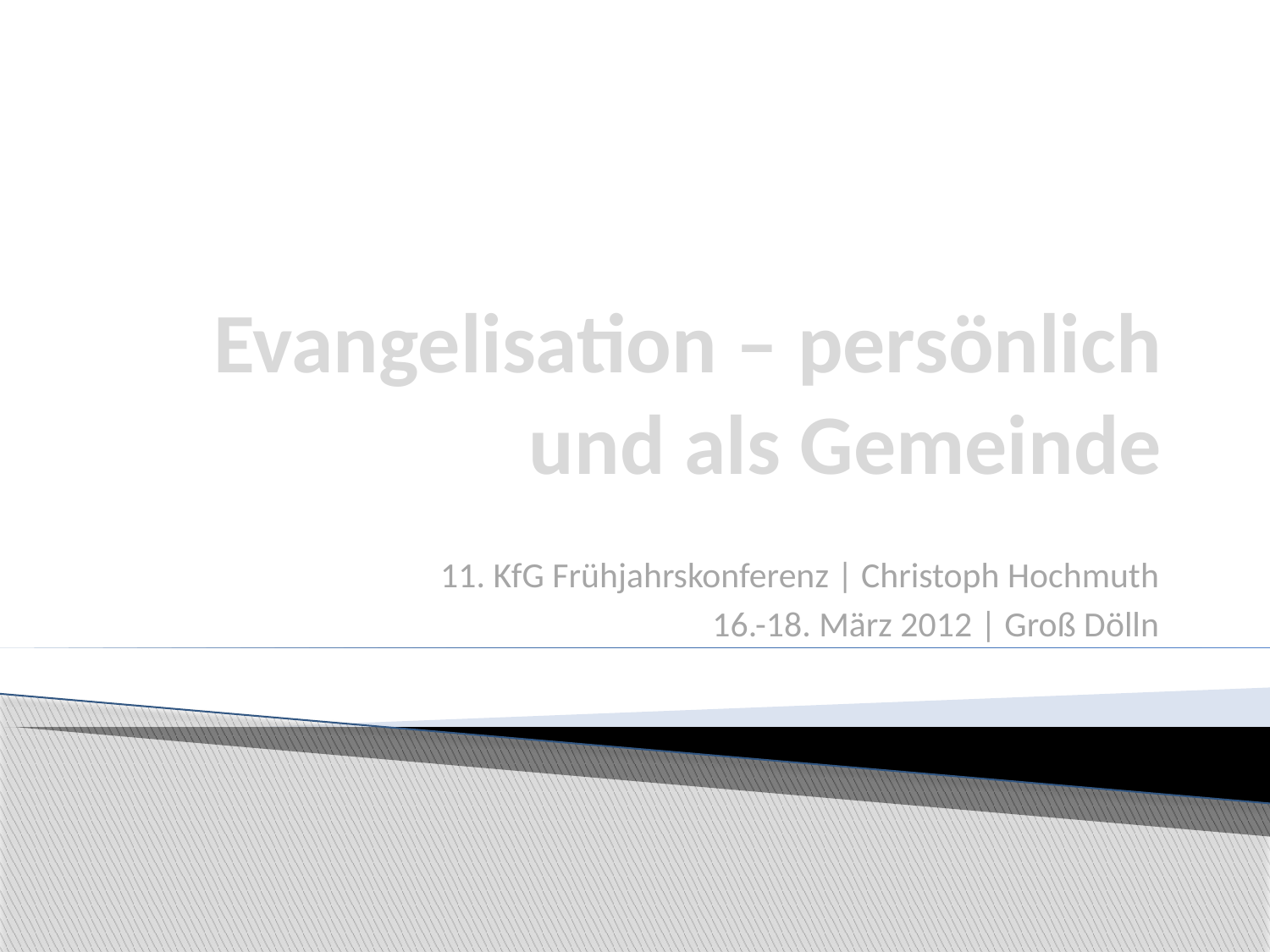

# Evangelisation – persönlich und als Gemeinde
11. KfG Frühjahrskonferenz | Christoph Hochmuth
16.-18. März 2012 | Groß Dölln